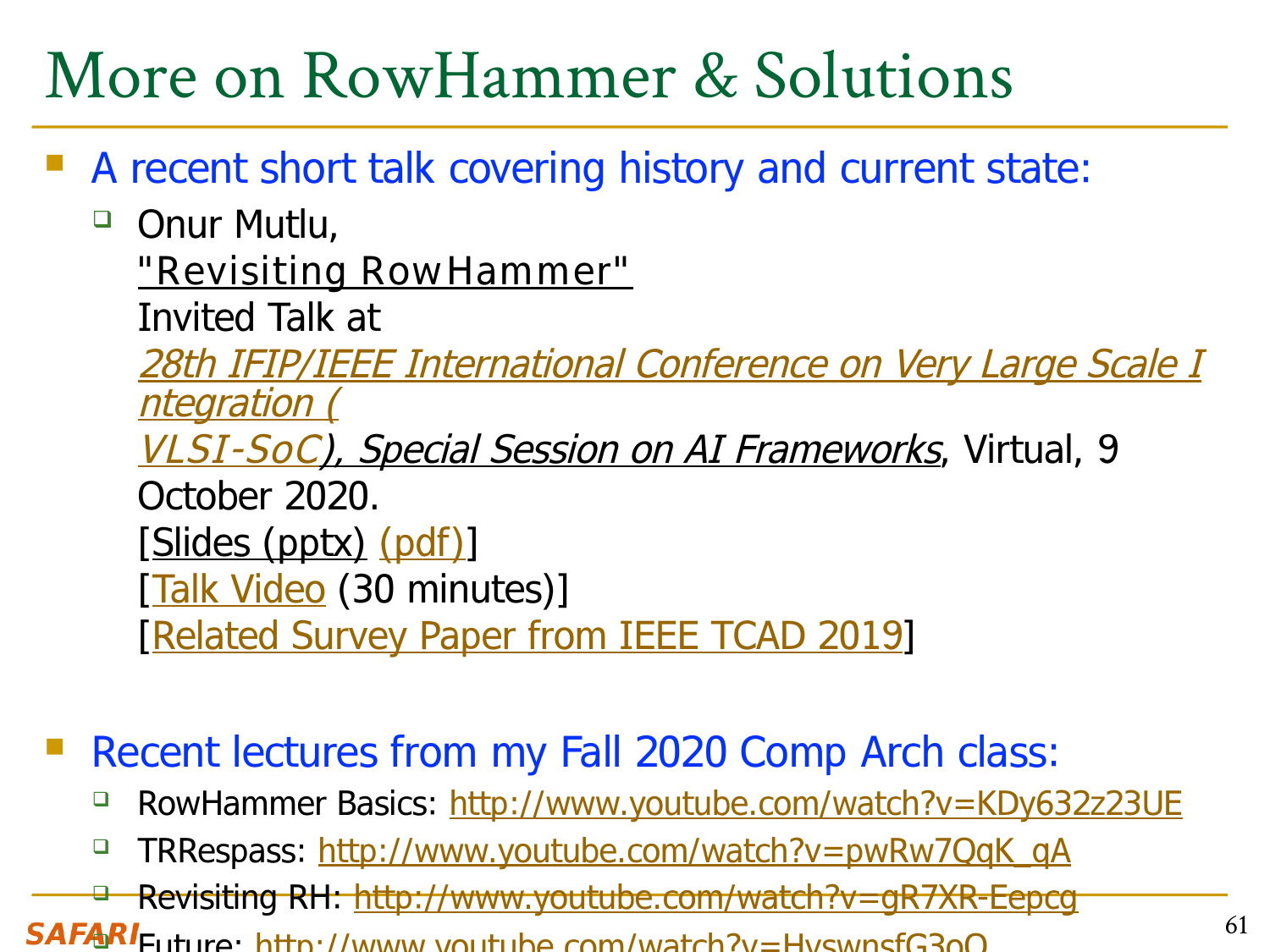

# More on RowHammer & Solutions
A recent short talk covering history and current state:
Onur Mutlu,
"Revisiting RowHammer"
Invited Talk at 28th IFIP/IEEE International Conference on Very Large Scale Integration (VLSI-SoC), Special Session on AI Frameworks, Virtual, 9 October 2020.
[Slides (pptx) (pdf)]
[Talk Video (30 minutes)]
[Related Survey Paper from IEEE TCAD 2019]

Recent lectures from my Fall 2020 Comp Arch class:
RowHammer Basics: http://www.youtube.com/watch?v=KDy632z23UE
TRRespass: http://www.youtube.com/watch?v=pwRw7QqK_qA
Revisiting RH: http://www.youtube.com/watch?v=gR7XR-Eepcg
Future: http://www.youtube.com/watch?v=HvswnsfG3oQ
61